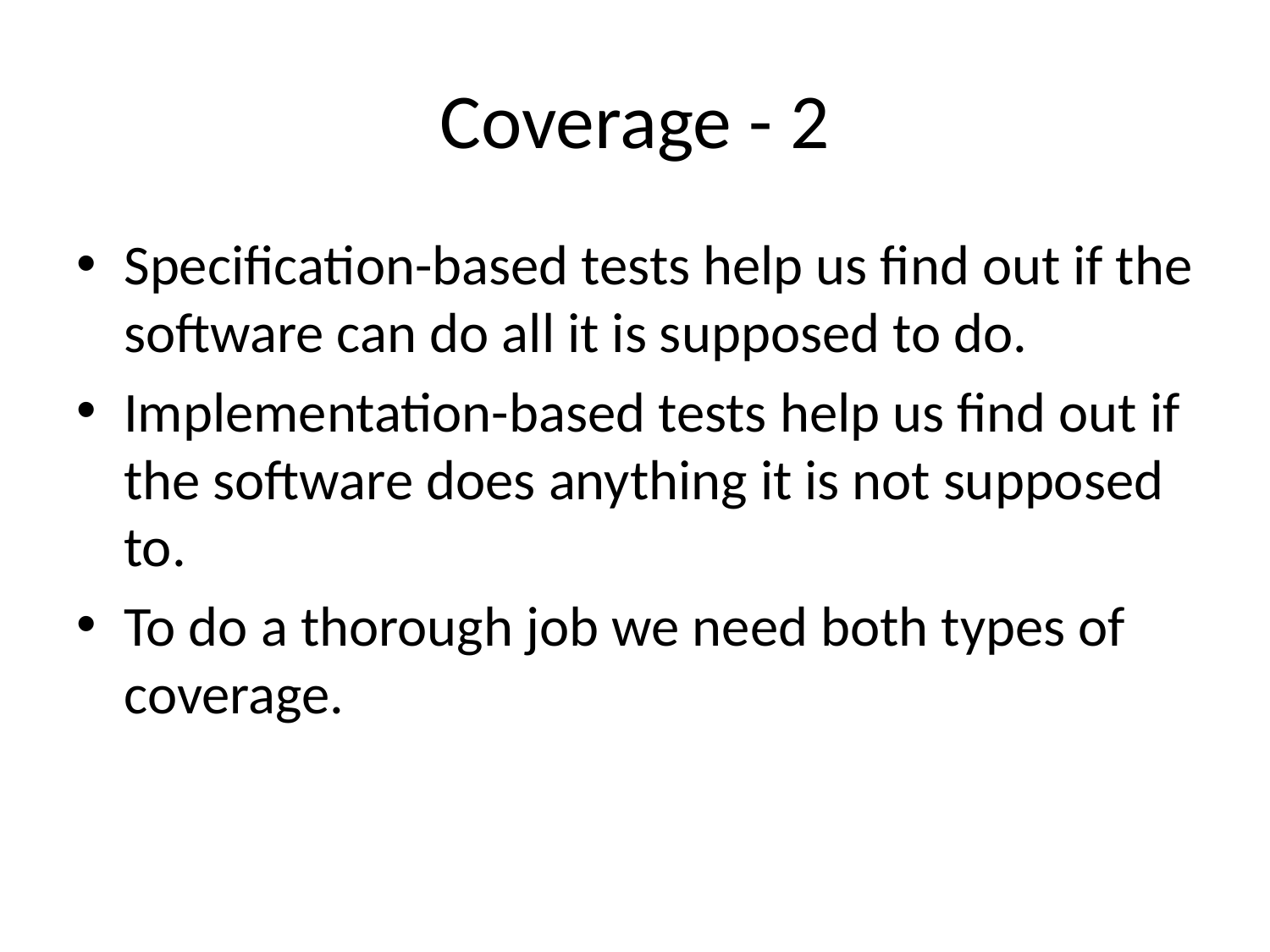

# Coverage - 2
Specification-based tests help us find out if the software can do all it is supposed to do.
Implementation-based tests help us find out if the software does anything it is not supposed to.
To do a thorough job we need both types of coverage.